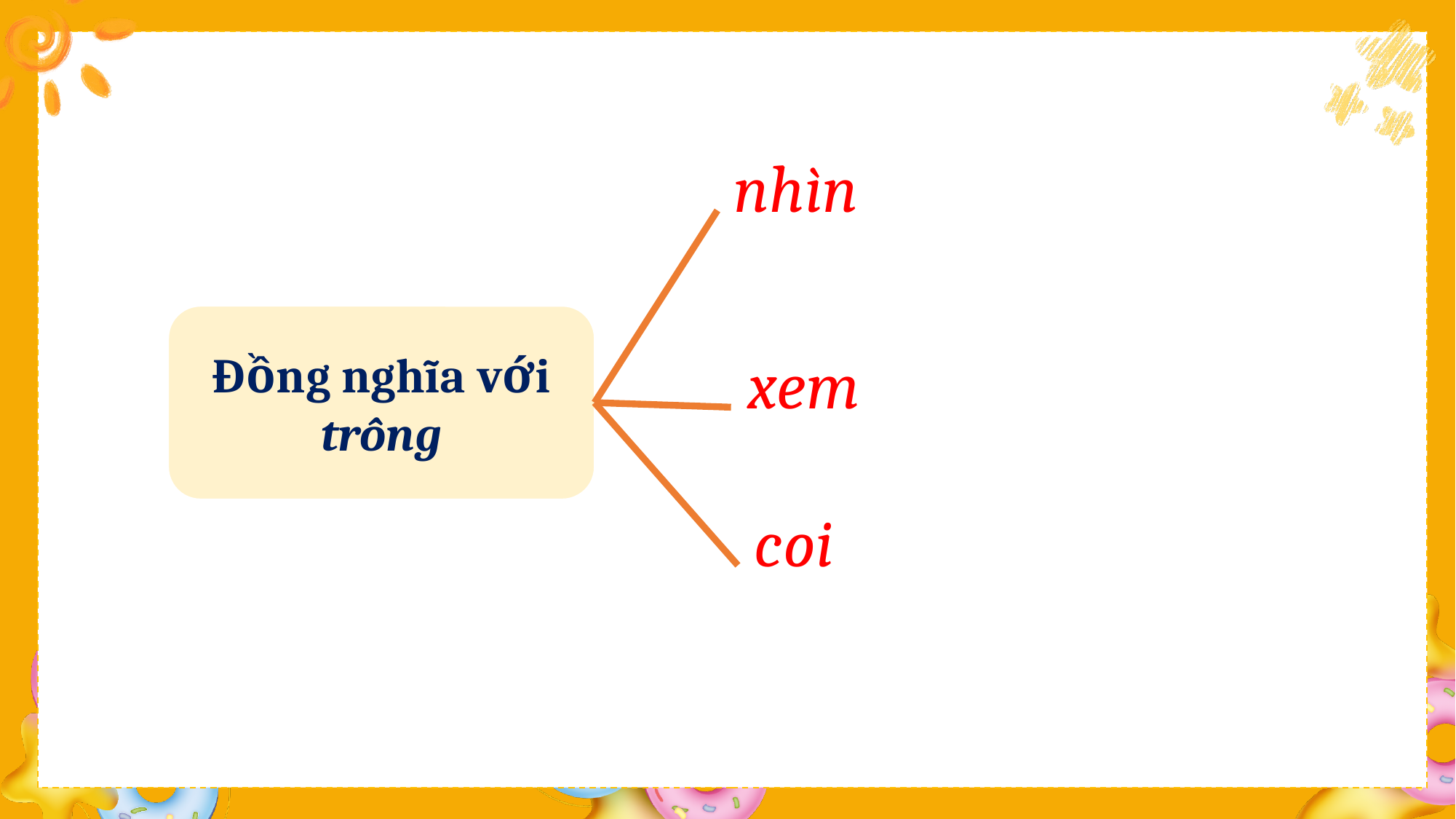

nhìn
Đồng nghĩa với trông
xem
coi